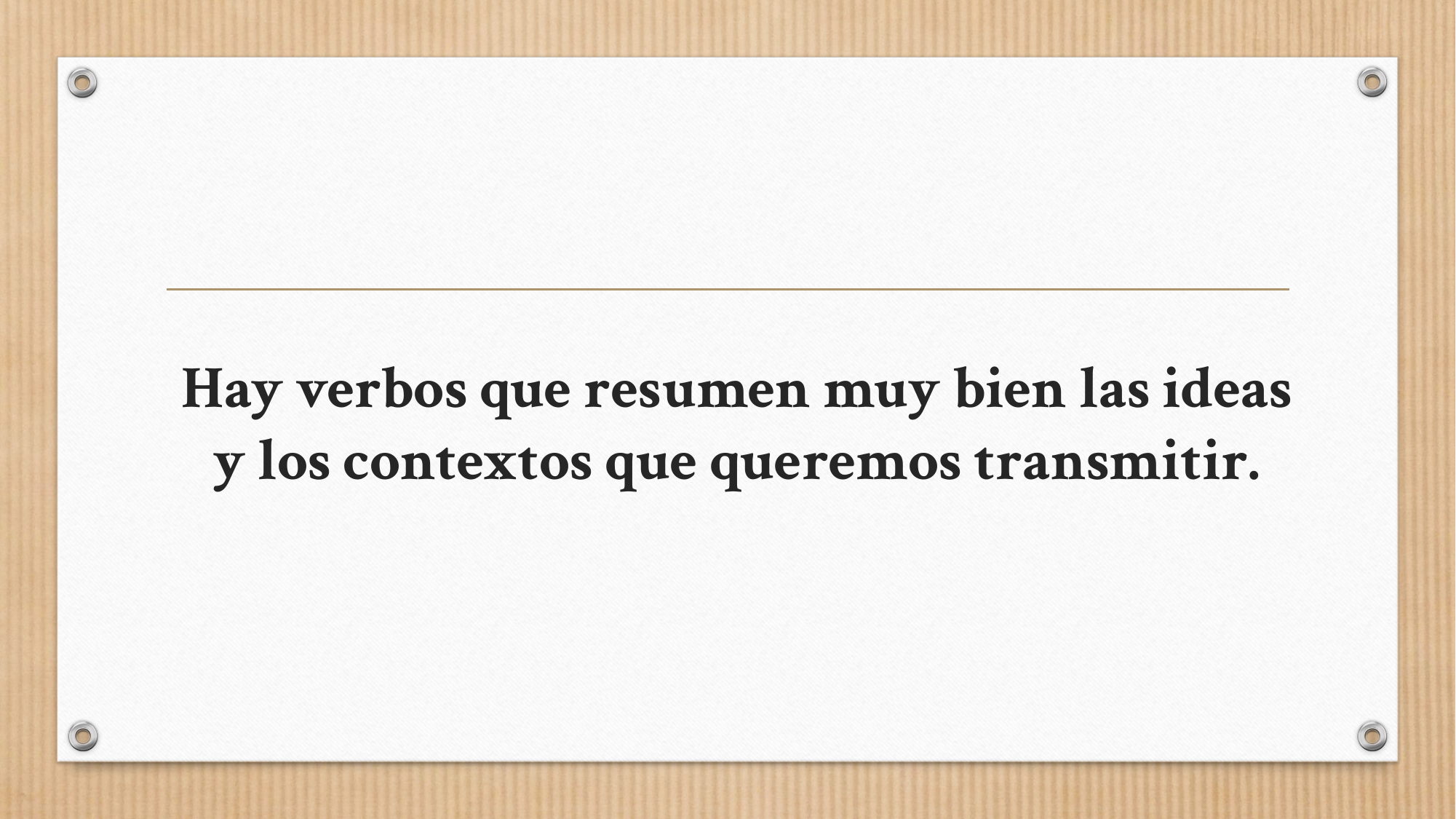

# Hay verbos que resumen muy bien las ideas y los contextos que queremos transmitir.